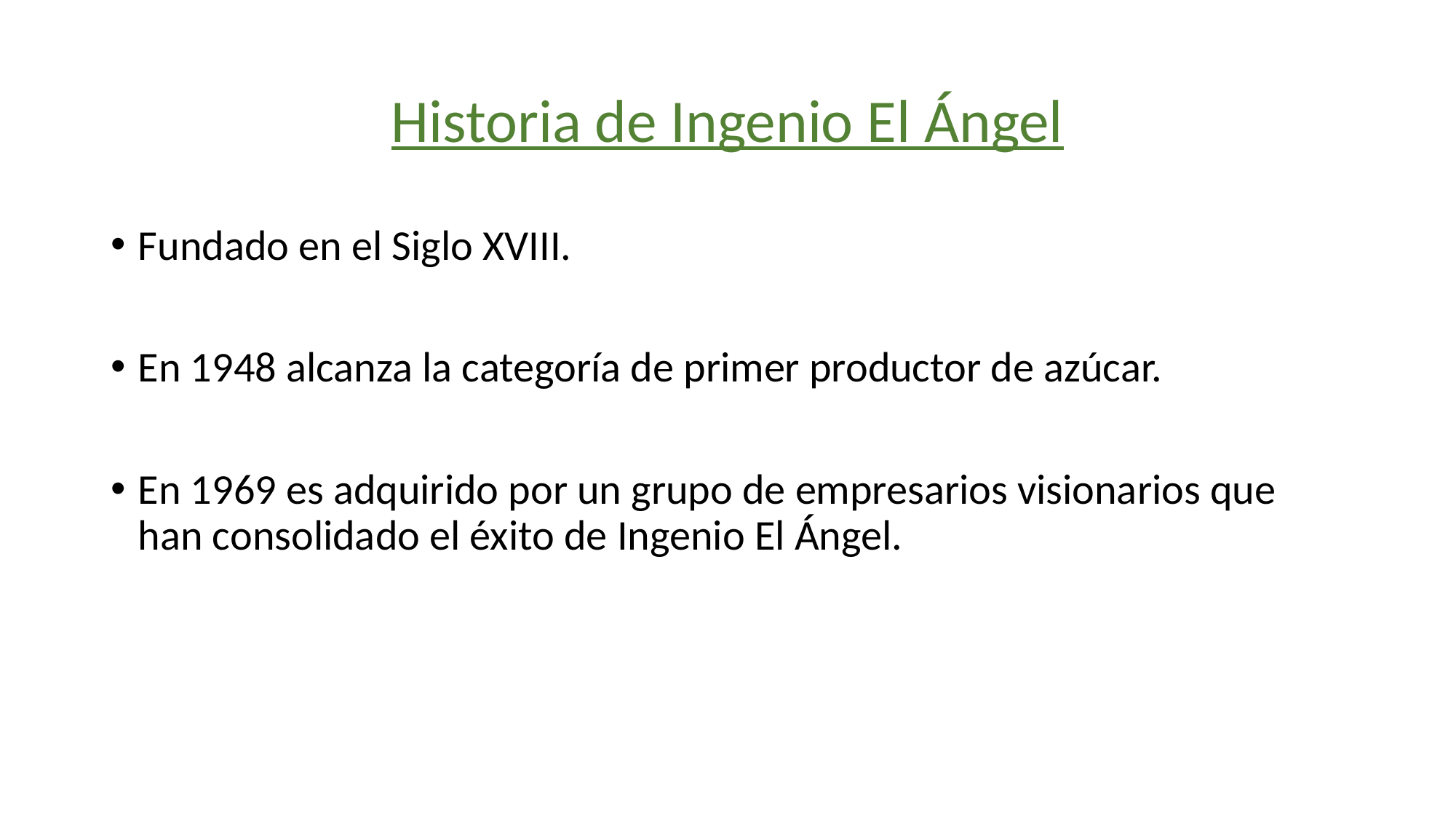

# Historia de Ingenio El Ángel
Fundado en el Siglo XVIII.

En 1948 alcanza la categoría de primer productor de azúcar.

En 1969 es adquirido por un grupo de empresarios visionarios que han consolidado el éxito de Ingenio El Ángel.